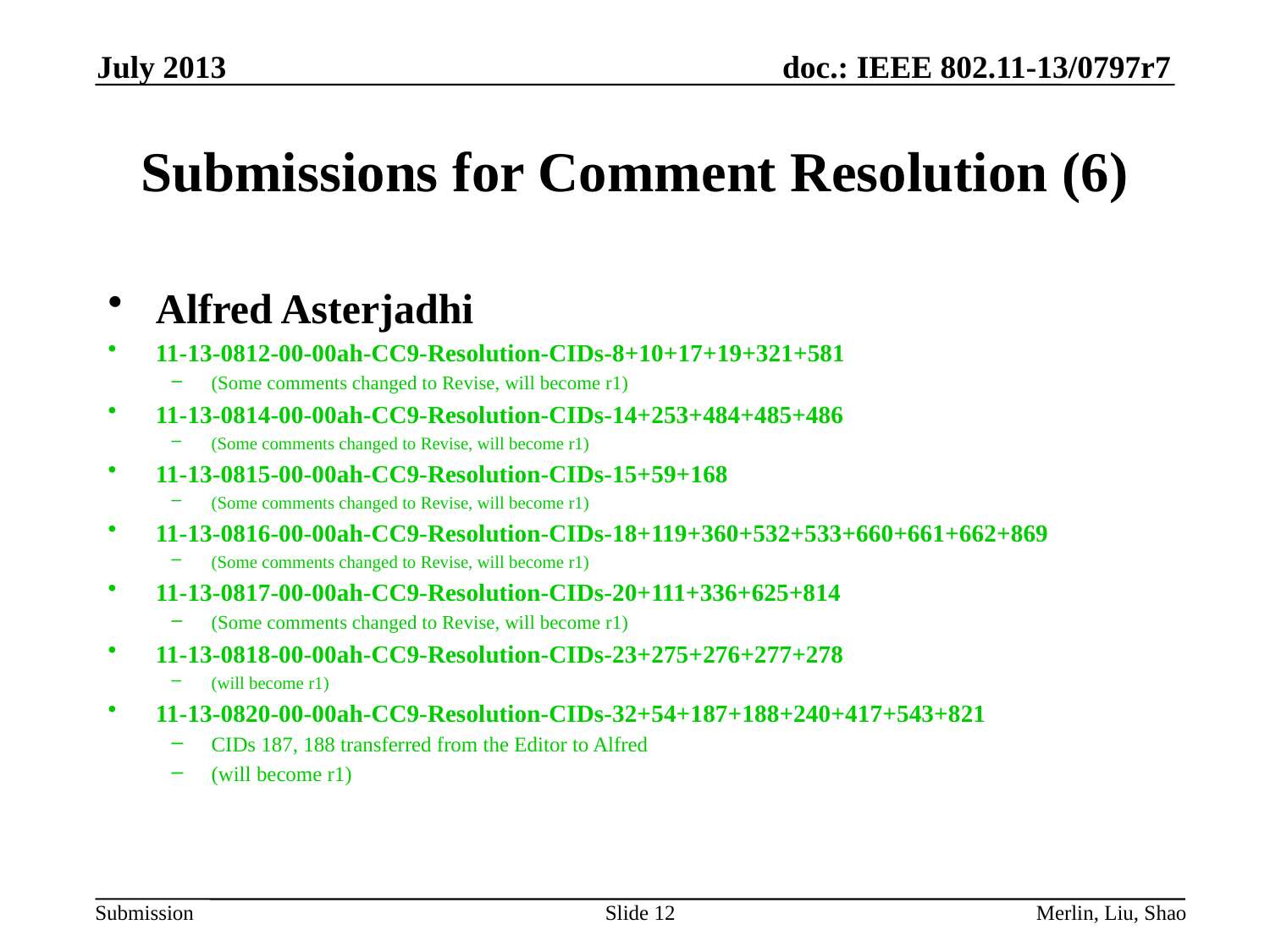

July 2013
# Submissions for Comment Resolution (6)
Alfred Asterjadhi
11-13-0812-00-00ah-CC9-Resolution-CIDs-8+10+17+19+321+581
(Some comments changed to Revise, will become r1)
11-13-0814-00-00ah-CC9-Resolution-CIDs-14+253+484+485+486
(Some comments changed to Revise, will become r1)
11-13-0815-00-00ah-CC9-Resolution-CIDs-15+59+168
(Some comments changed to Revise, will become r1)
11-13-0816-00-00ah-CC9-Resolution-CIDs-18+119+360+532+533+660+661+662+869
(Some comments changed to Revise, will become r1)
11-13-0817-00-00ah-CC9-Resolution-CIDs-20+111+336+625+814
(Some comments changed to Revise, will become r1)
11-13-0818-00-00ah-CC9-Resolution-CIDs-23+275+276+277+278
(will become r1)
11-13-0820-00-00ah-CC9-Resolution-CIDs-32+54+187+188+240+417+543+821
CIDs 187, 188 transferred from the Editor to Alfred
(will become r1)
Slide 12
Merlin, Liu, Shao